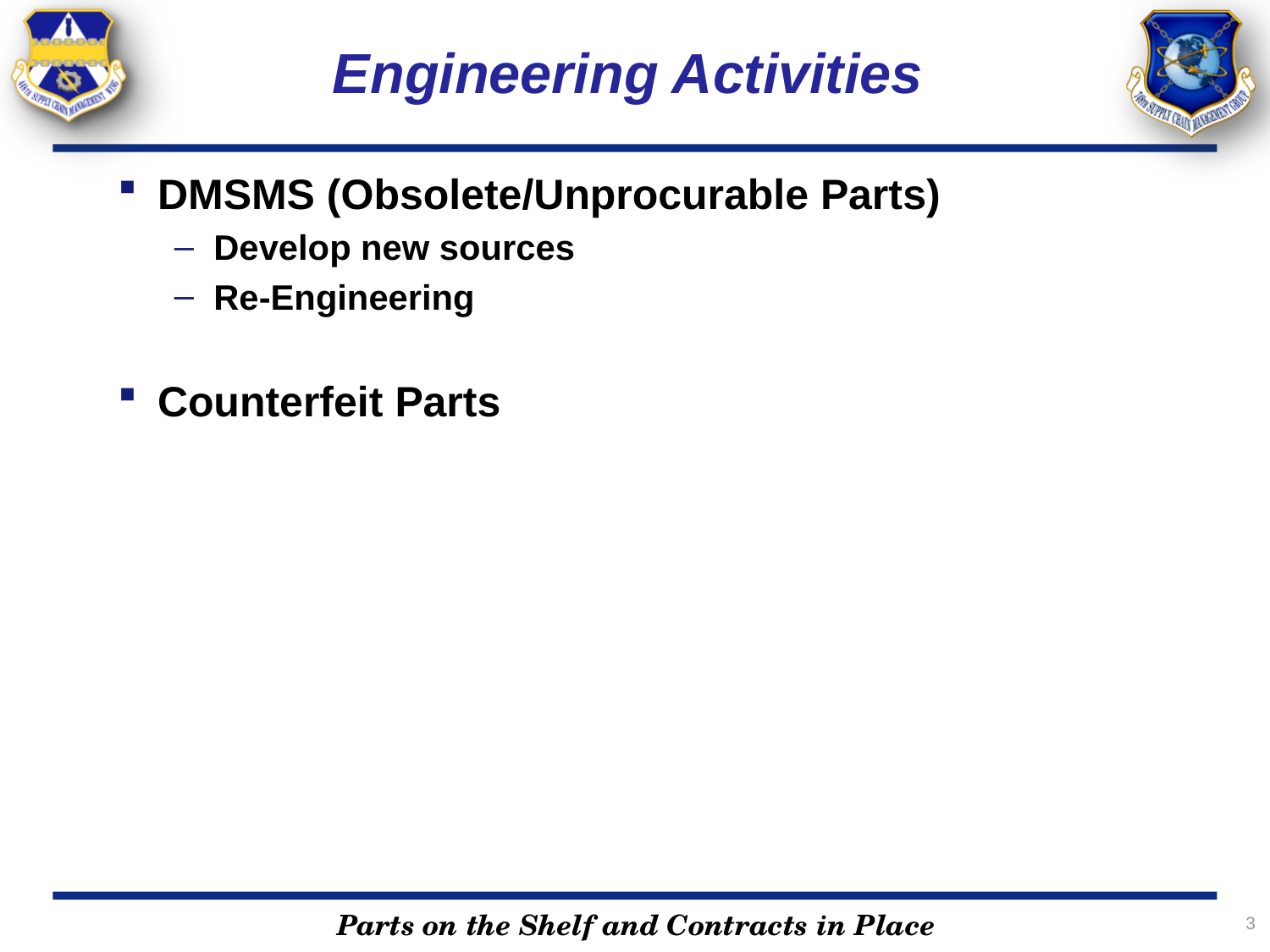

Engineering Activities
DMSMS (Obsolete/Unprocurable Parts)
Develop new sources
Re-Engineering

Counterfeit Parts

3